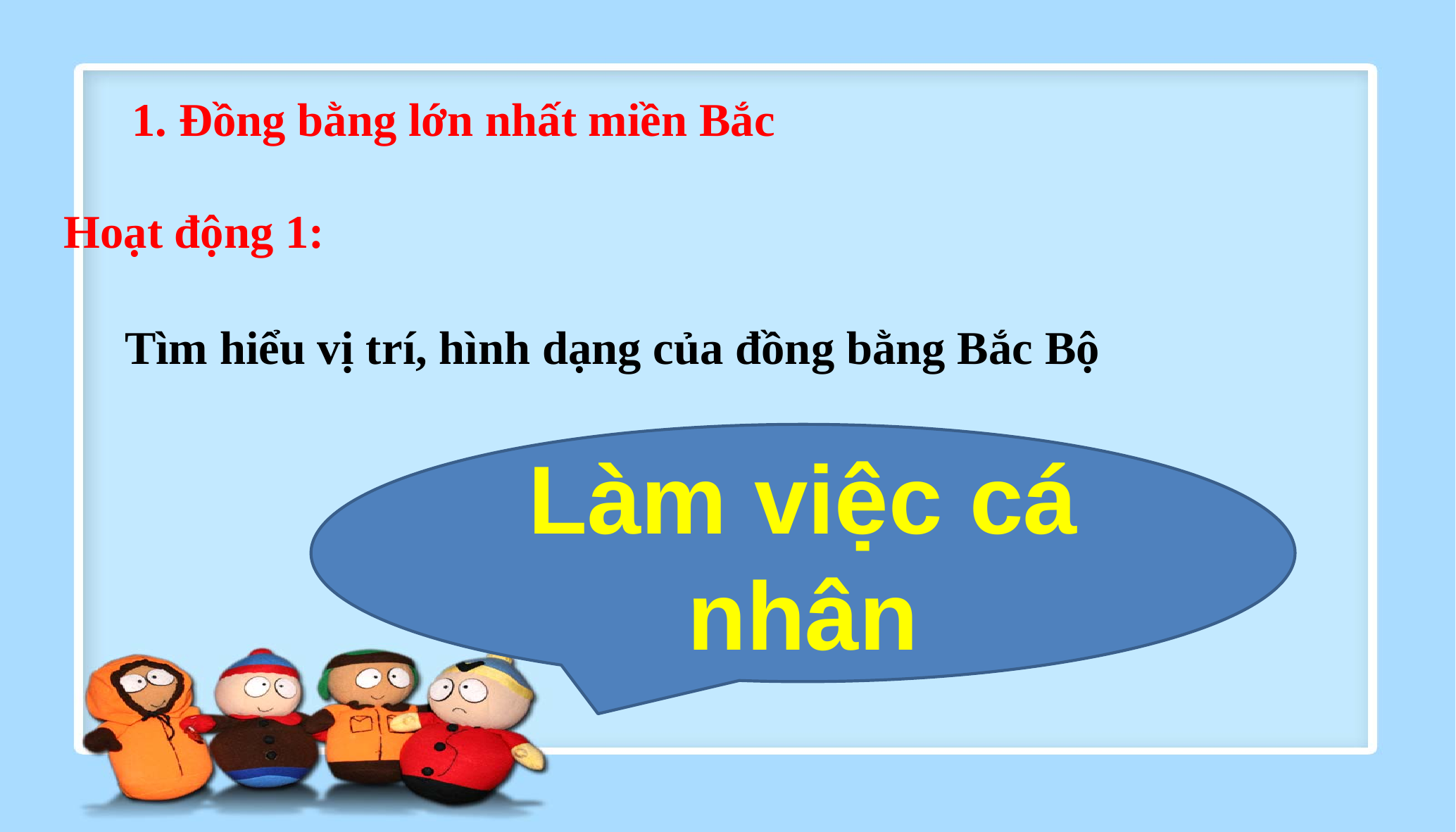

1. Đồng bằng lớn nhất miền Bắc
Hoạt động 1:
Tìm hiểu vị trí, hình dạng của đồng bằng Bắc Bộ
Làm việc cá nhân